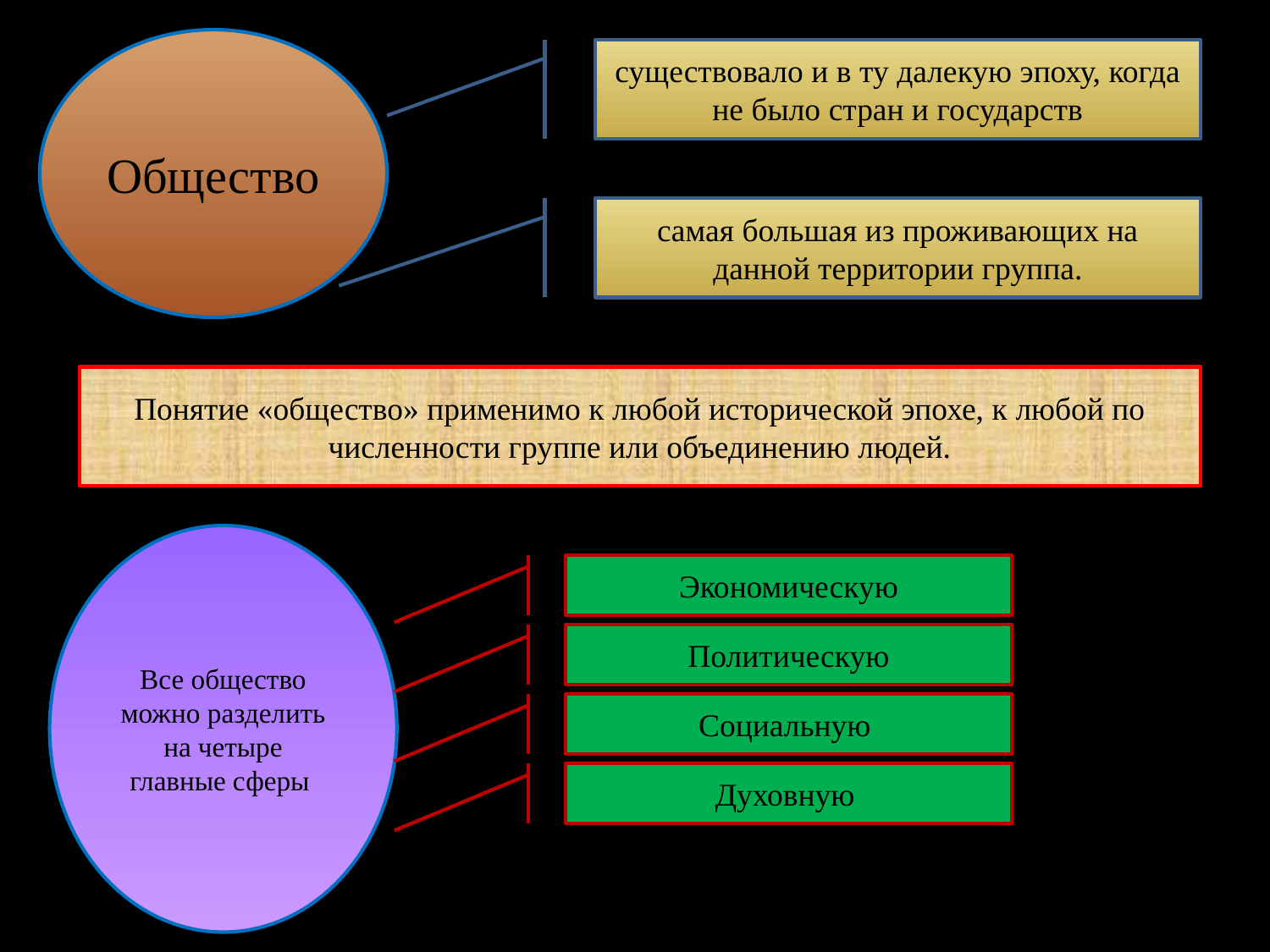

Общество
существовало и в ту далекую эпоху, когда не было стран и государств
самая большая из проживающих на данной территории группа.
Понятие «общество» применимо к любой исторической эпохе, к любой по численности группе или объединению людей.
Все общество можно разделить на четыре главные сферы
Экономическую
Политическую
Социальную
Духовную